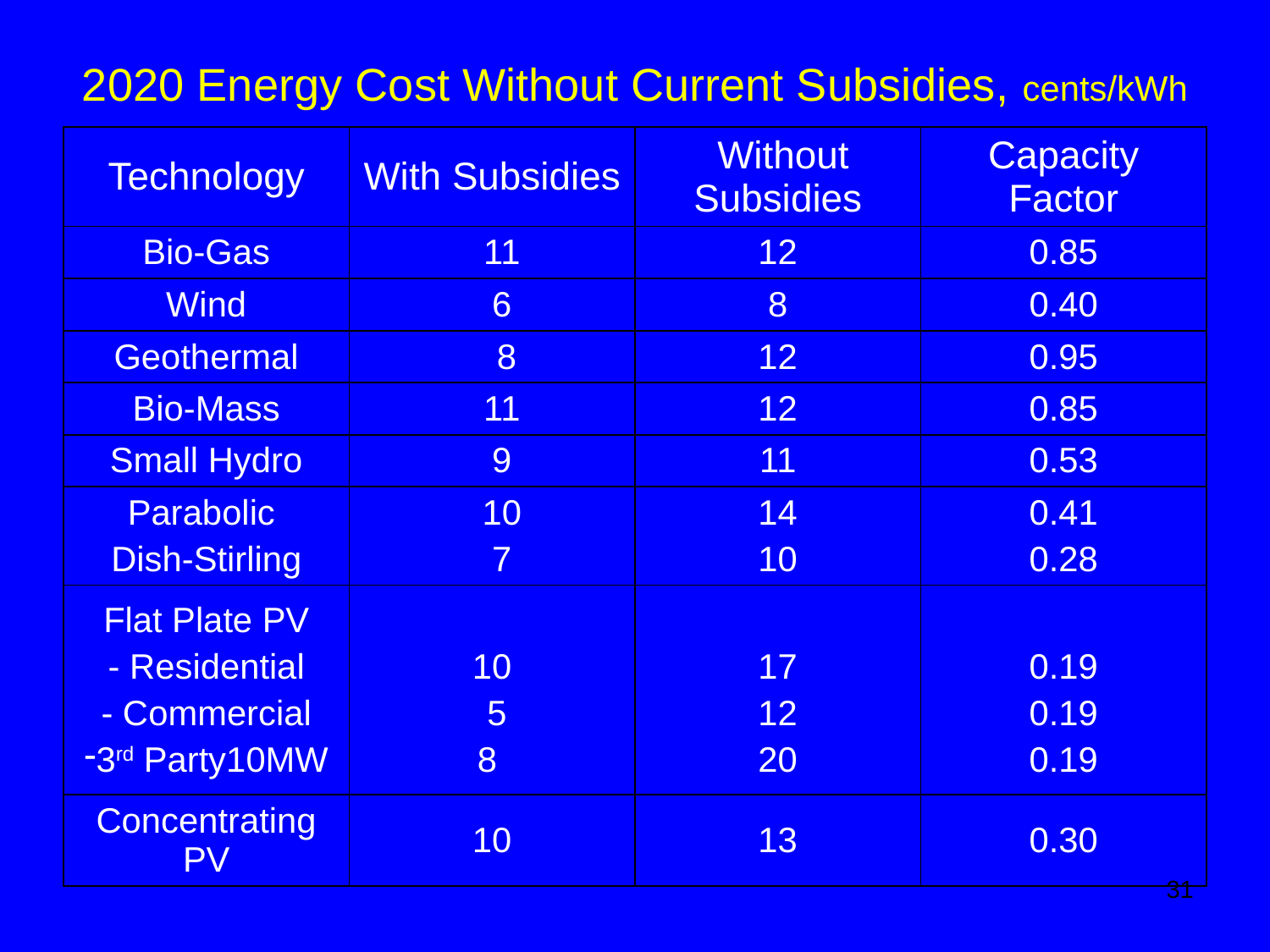

# 2020 Energy Cost Without Current Subsidies, cents/kWh
| Technology | With Subsidies | Without Subsidies | Capacity Factor |
| --- | --- | --- | --- |
| Bio-Gas | 11 | 12 | 0.85 |
| Wind | 6 | 8 | 0.40 |
| Geothermal | 8 | 12 | 0.95 |
| Bio-Mass | 11 | 12 | 0.85 |
| Small Hydro | 9 | 11 | 0.53 |
| Parabolic Dish-Stirling | 10 7 | 14 10 | 0.41 0.28 |
| Flat Plate PV - Residential - Commercial 3rd Party10MW | 10 5 8 | 17 12 20 | 0.19 0.19 0.19 |
| Concentrating PV | 10 | 13 | 0.30 |
31